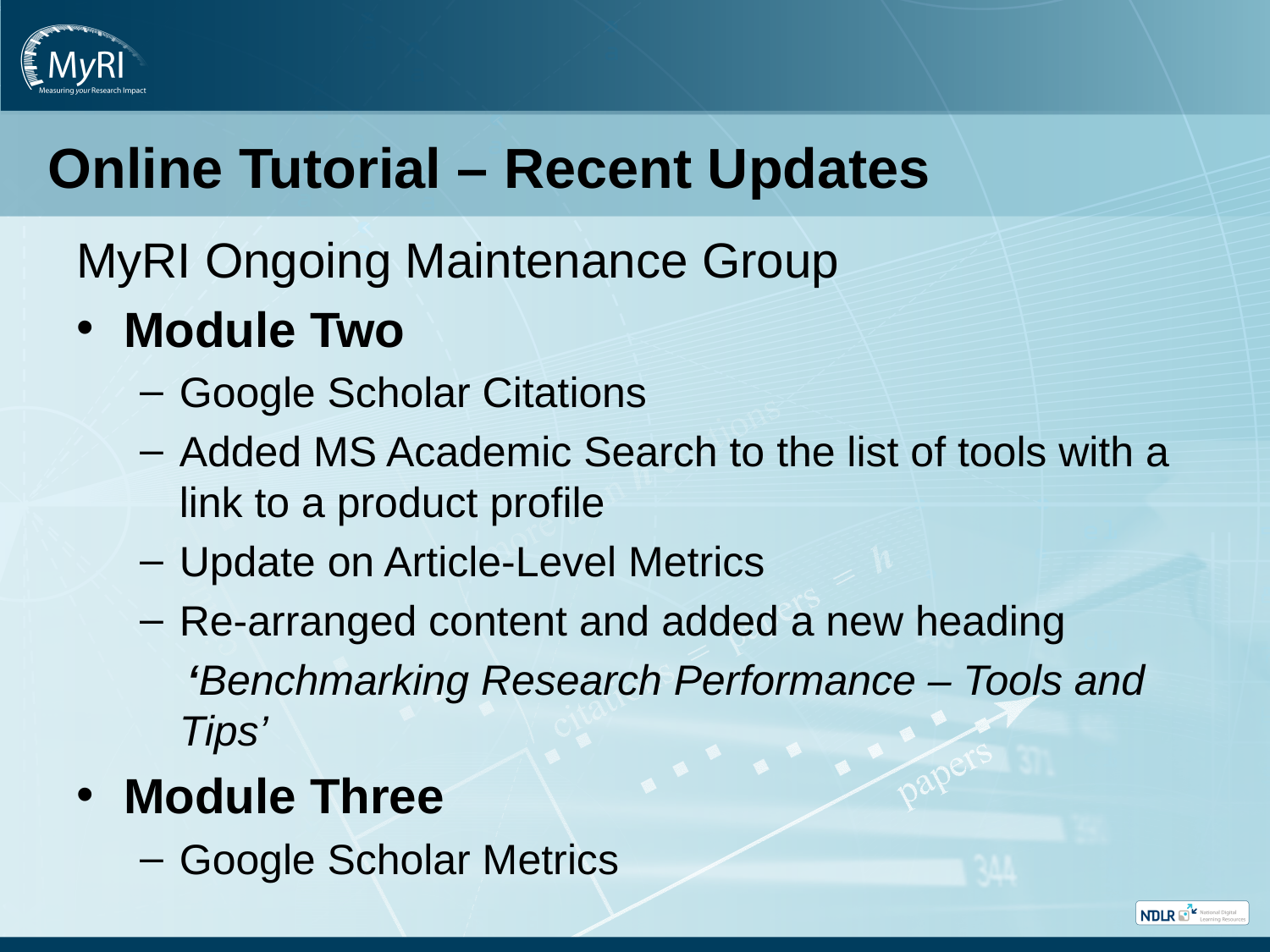

# Online Tutorial – Recent Updates
MyRI Ongoing Maintenance Group
Module Two
Google Scholar Citations
Added MS Academic Search to the list of tools with a link to a product profile
Update on Article-Level Metrics
Re-arranged content and added a new heading
    ‘Benchmarking Research Performance – Tools and Tips’
Module Three
Google Scholar Metrics